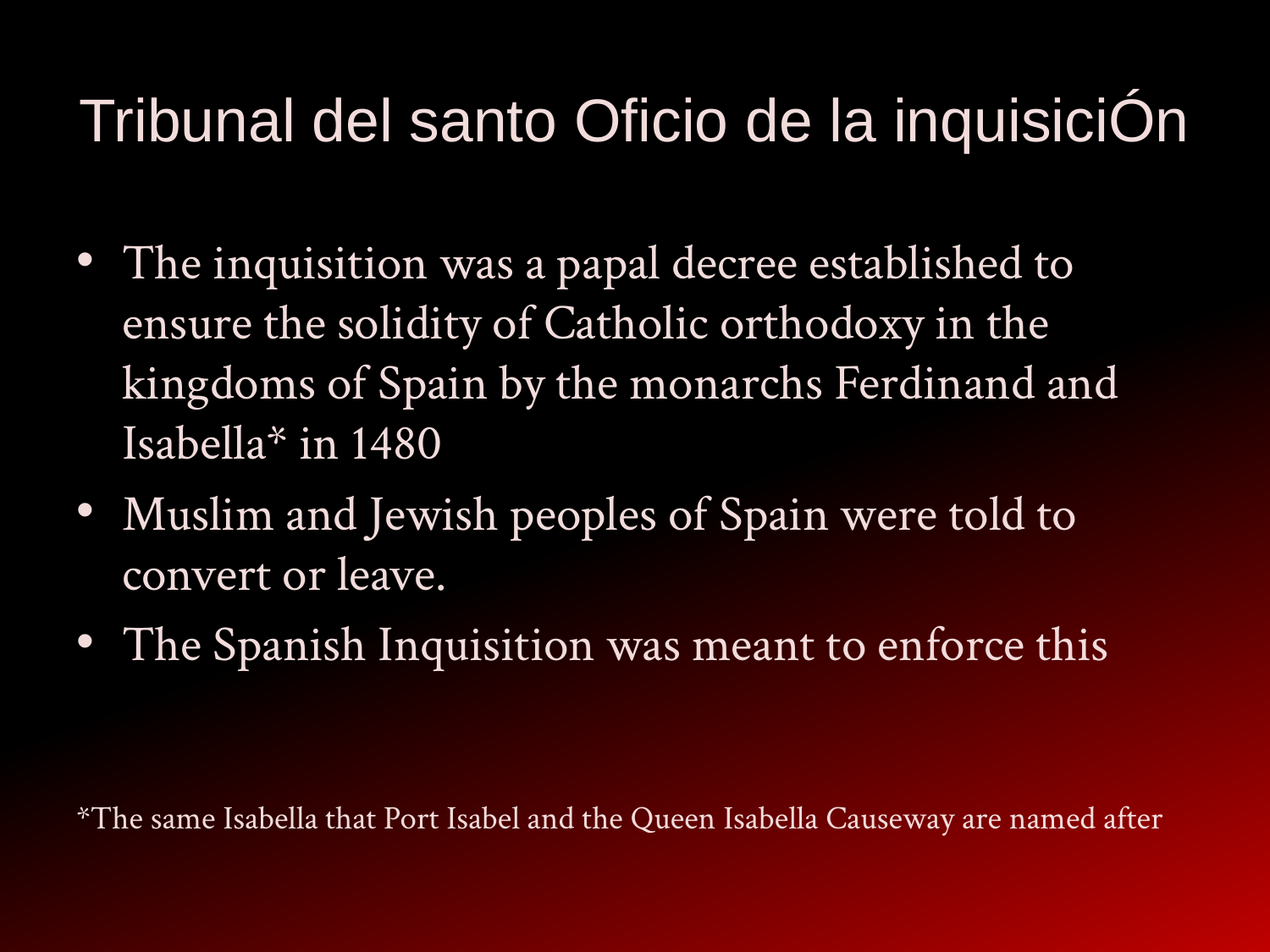

# Tribunal del santo Oficio de la inquisiciÓn
The inquisition was a papal decree established to ensure the solidity of Catholic orthodoxy in the kingdoms of Spain by the monarchs Ferdinand and Isabella* in 1480
Muslim and Jewish peoples of Spain were told to convert or leave.
The Spanish Inquisition was meant to enforce this

*The same Isabella that Port Isabel and the Queen Isabella Causeway are named after